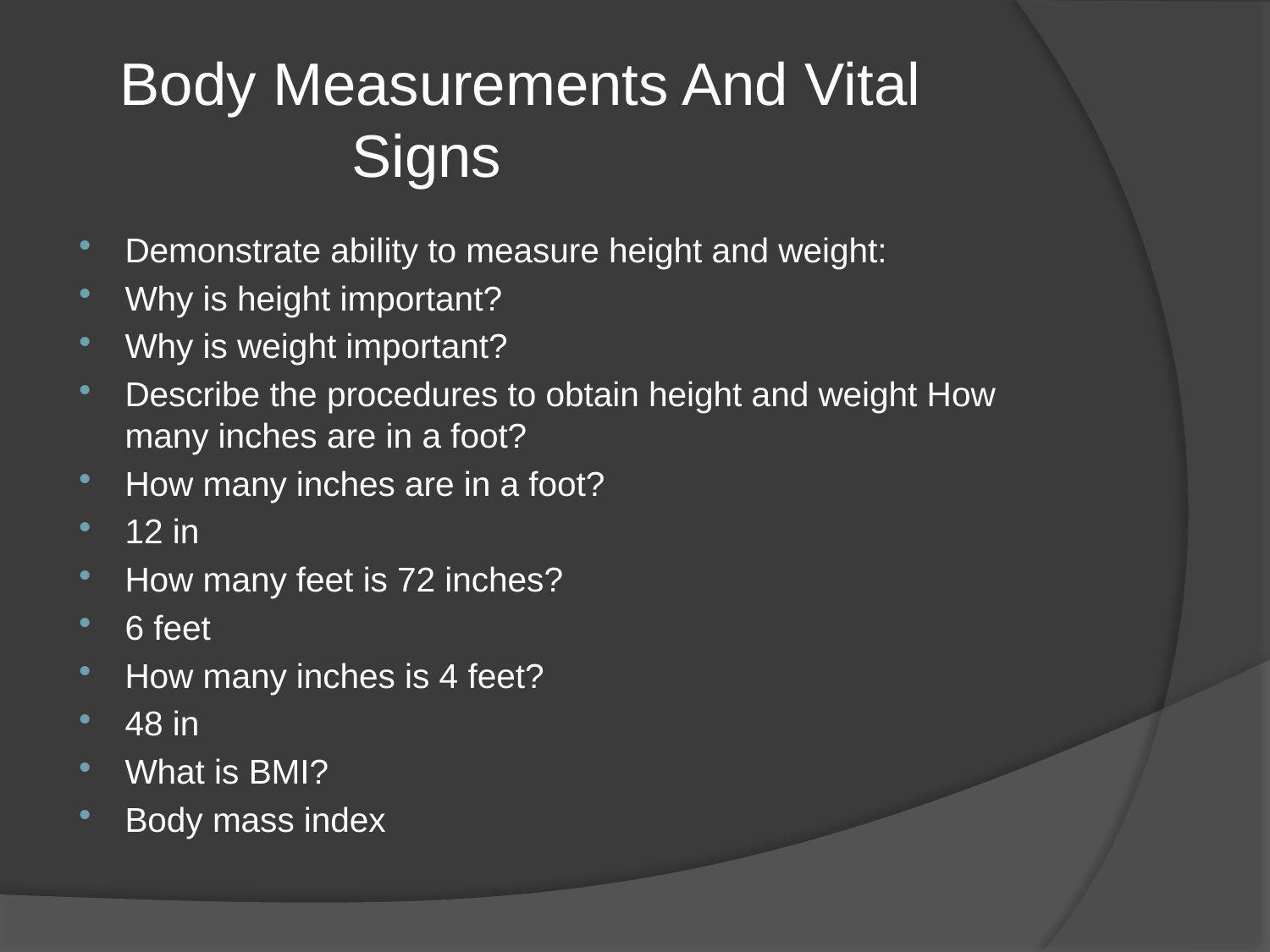

# Body Measurements And Vital                       			Signs
Demonstrate ability to measure height and weight:
Why is height important?
Why is weight important?
Describe the procedures to obtain height and weight How many inches are in a foot?
How many inches are in a foot?
12 in
How many feet is 72 inches?
6 feet
How many inches is 4 feet?
48 in
What is BMI?
Body mass index